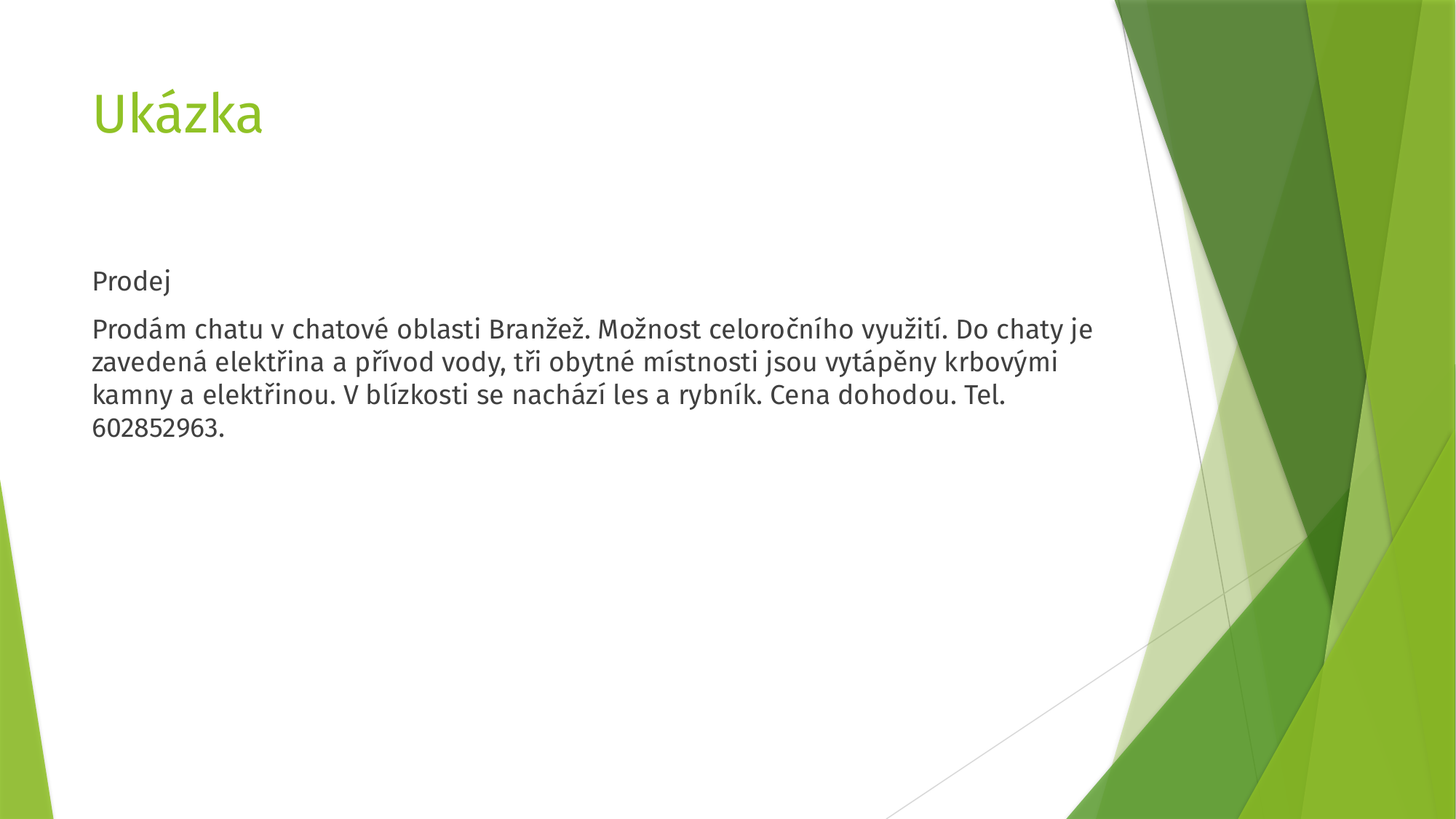

# Ukázka
Prodej
Prodám chatu v chatové oblasti Branžež. Možnost celoročního využití. Do chaty je zavedená elektřina a přívod vody, tři obytné místnosti jsou vytápěny krbovými kamny a elektřinou. V blízkosti se nachází les a rybník. Cena dohodou. Tel. 602852963.